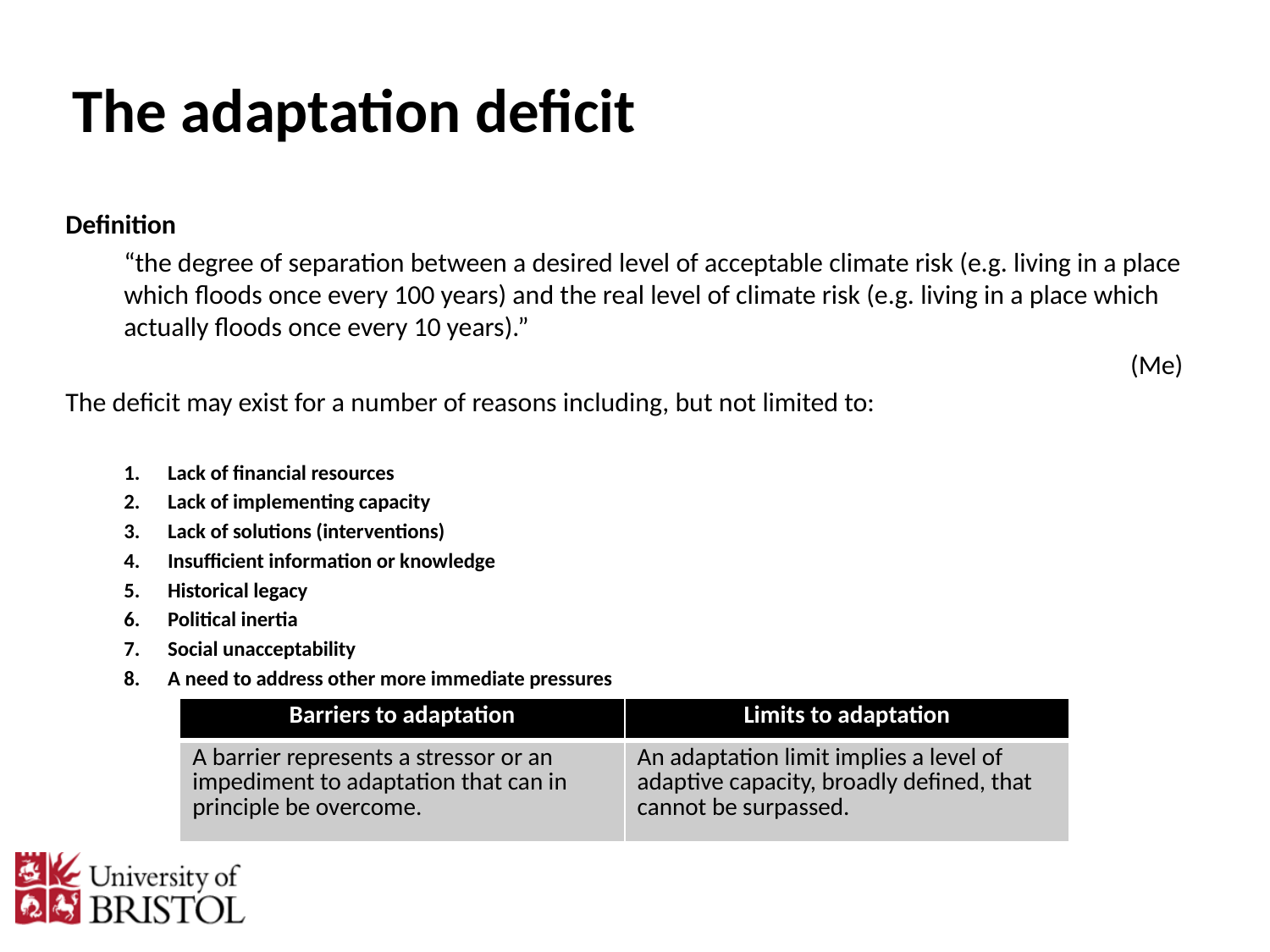

The adaptation deficit
Definition
“the degree of separation between a desired level of acceptable climate risk (e.g. living in a place which floods once every 100 years) and the real level of climate risk (e.g. living in a place which actually floods once every 10 years).”
(Me)
The deficit may exist for a number of reasons including, but not limited to:

Lack of financial resources
Lack of implementing capacity
Lack of solutions (interventions)
Insufficient information or knowledge
Historical legacy
Political inertia
Social unacceptability
A need to address other more immediate pressures
| Barriers to adaptation | Limits to adaptation |
| --- | --- |
| A barrier represents a stressor or an impediment to adaptation that can in principle be overcome. | An adaptation limit implies a level of adaptive capacity, broadly defined, that cannot be surpassed. |